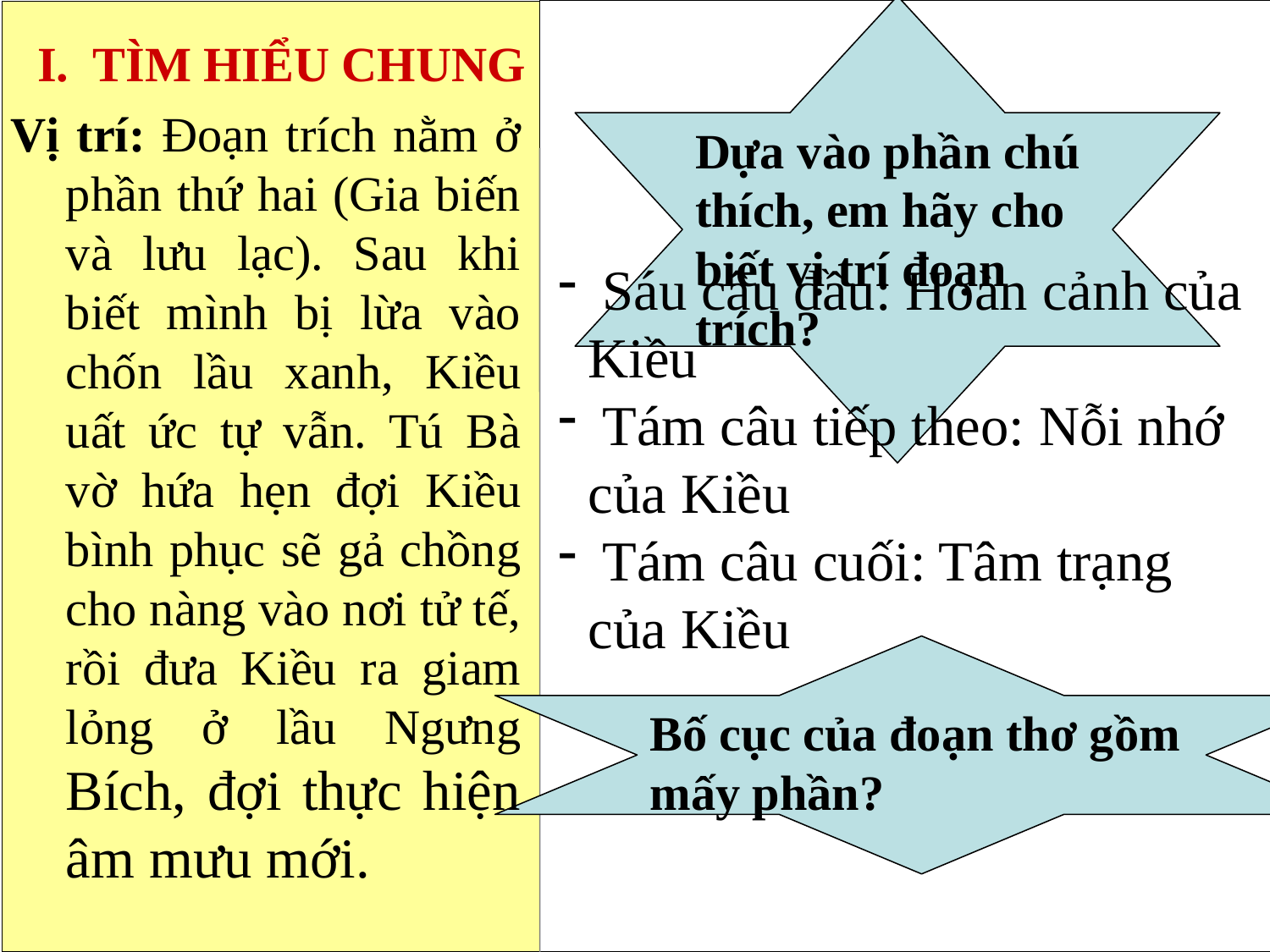

Dựa vào phần chú thích, em hãy cho biết vị trí đoạn trích?

TÌM HIỂU CHUNG

Vị trí: Đoạn trích nằm ở phần thứ hai (Gia biến và lưu lạc). Sau khi biết mình bị lừa vào chốn lầu xanh, Kiều uất ức tự vẫn. Tú Bà vờ hứa hẹn đợi Kiều bình phục sẽ gả chồng cho nàng vào nơi tử tế, rồi đưa Kiều ra giam lỏng ở lầu Ngưng Bích, đợi thực hiện âm mưu mới.

 Sáu câu đầu: Hoàn cảnh của Kiều
 Tám câu tiếp theo: Nỗi nhớ của Kiều
 Tám câu cuối: Tâm trạng của Kiều

Bố cục của đoạn thơ gồm mấy phần?